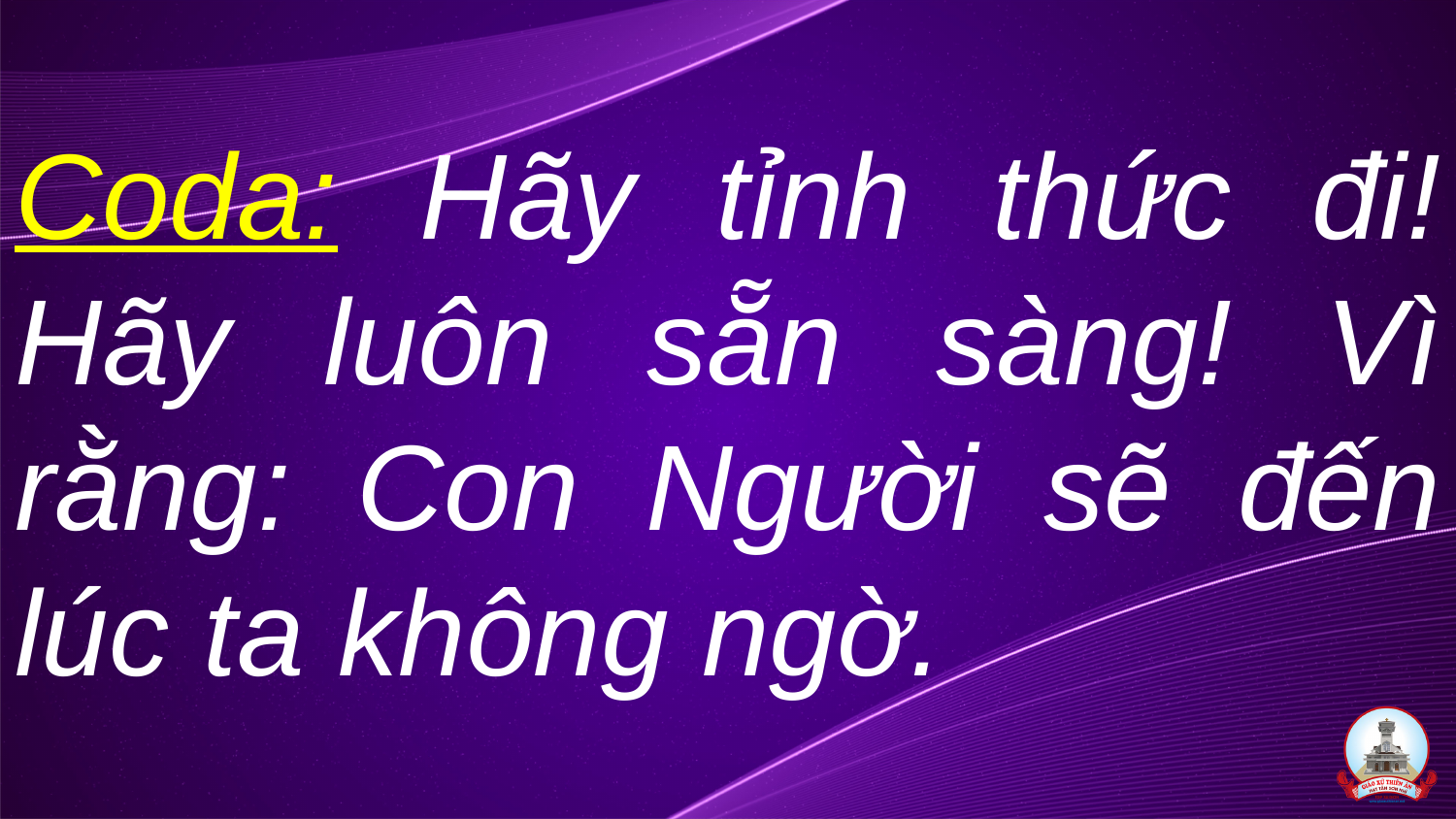

# Coda: Hãy tỉnh thức đi! Hãy luôn sẵn sàng! Vì rằng: Con Người sẽ đến lúc ta không ngờ.